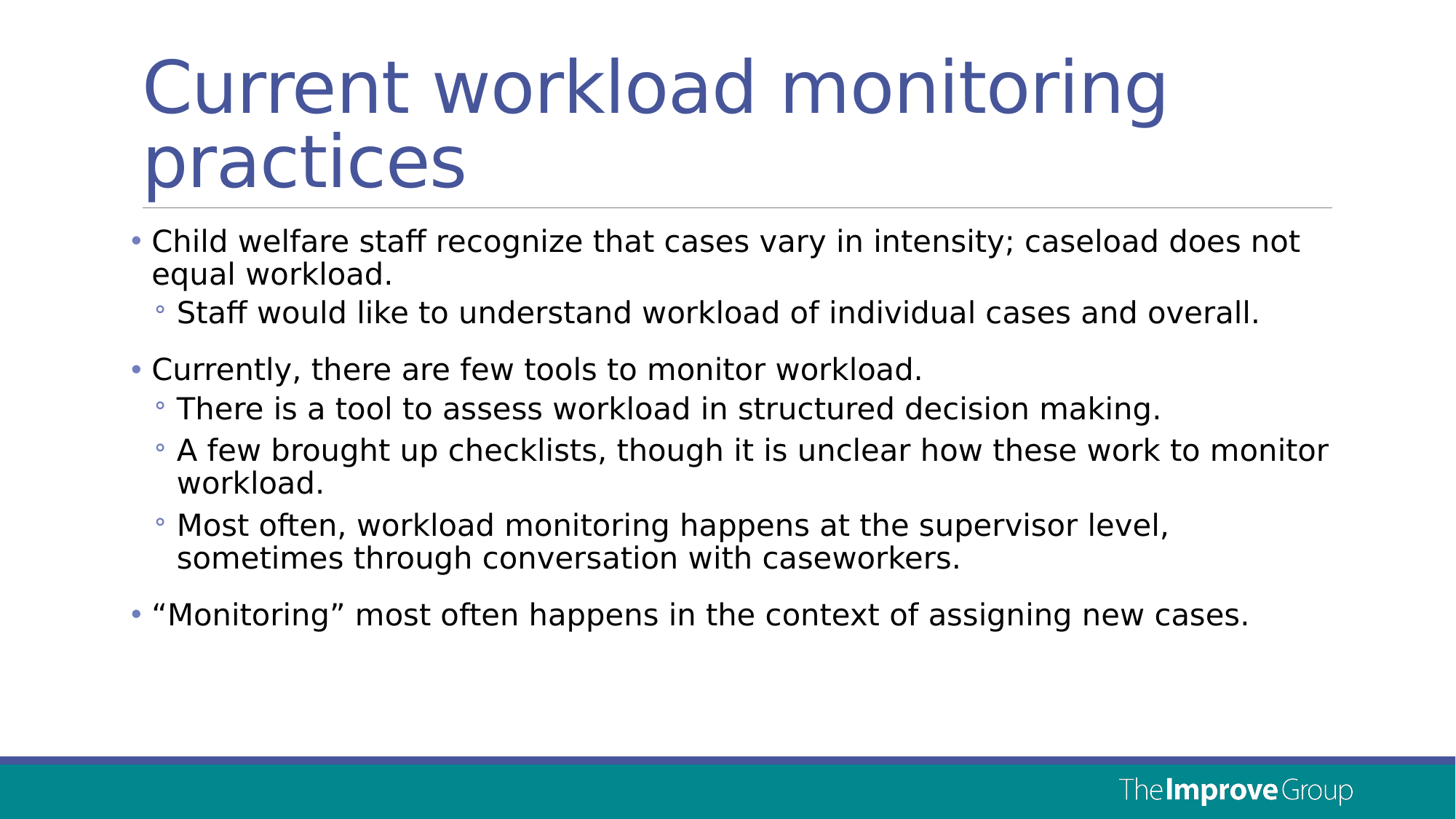

# Current workload monitoring practices
Child welfare staff recognize that cases vary in intensity; caseload does not equal workload.
Staff would like to understand workload of individual cases and overall.
Currently, there are few tools to monitor workload.
There is a tool to assess workload in structured decision making.
A few brought up checklists, though it is unclear how these work to monitor workload.
Most often, workload monitoring happens at the supervisor level, sometimes through conversation with caseworkers.
“Monitoring” most often happens in the context of assigning new cases.